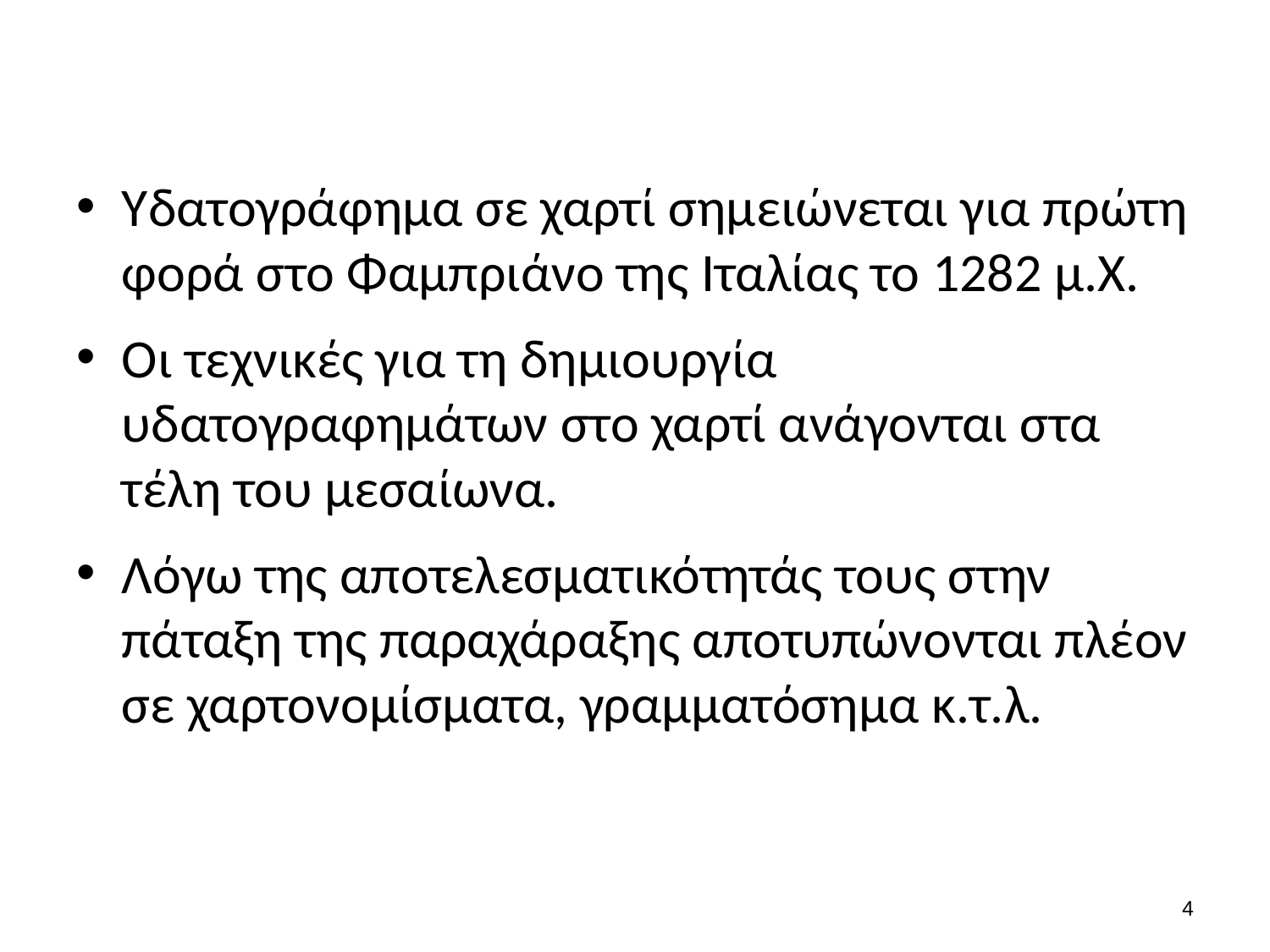

#
Υδατογράφημα σε χαρτί σημειώνεται για πρώτη φορά στο Φαμπριάνο της Ιταλίας το 1282 μ.Χ.
Οι τεχνικές για τη δημιουργία υδατογραφημάτων στο χαρτί ανάγονται στα τέλη του μεσαίωνα.
Λόγω της αποτελεσματικότητάς τους στην πάταξη της παραχάραξης αποτυπώνονται πλέον σε χαρτονομίσματα, γραμματόσημα κ.τ.λ.
4